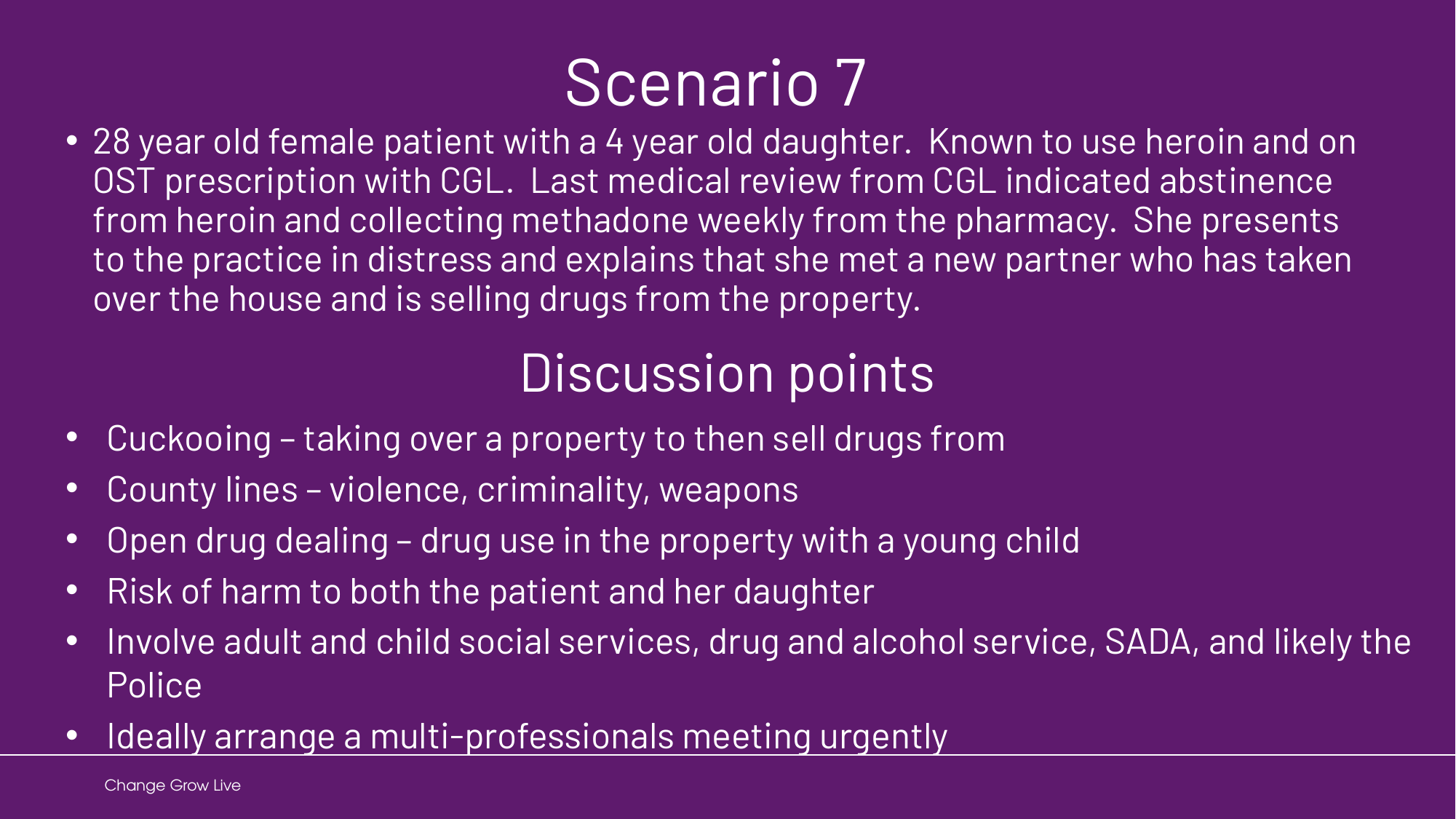

Scenario 7
28 year old female patient with a 4 year old daughter.  Known to use heroin and on OST prescription with CGL.  Last medical review from CGL indicated abstinence from heroin and collecting methadone weekly from the pharmacy.  She presents to the practice in distress and explains that she met a new partner who has taken over the house and is selling drugs from the property.

Discussion points
Cuckooing – taking over a property to then sell drugs from
County lines – violence, criminality, weapons
Open drug dealing – drug use in the property with a young child
Risk of harm to both the patient and her daughter
Involve adult and child social services, drug and alcohol service, SADA, and likely the Police
Ideally arrange a multi-professionals meeting urgently